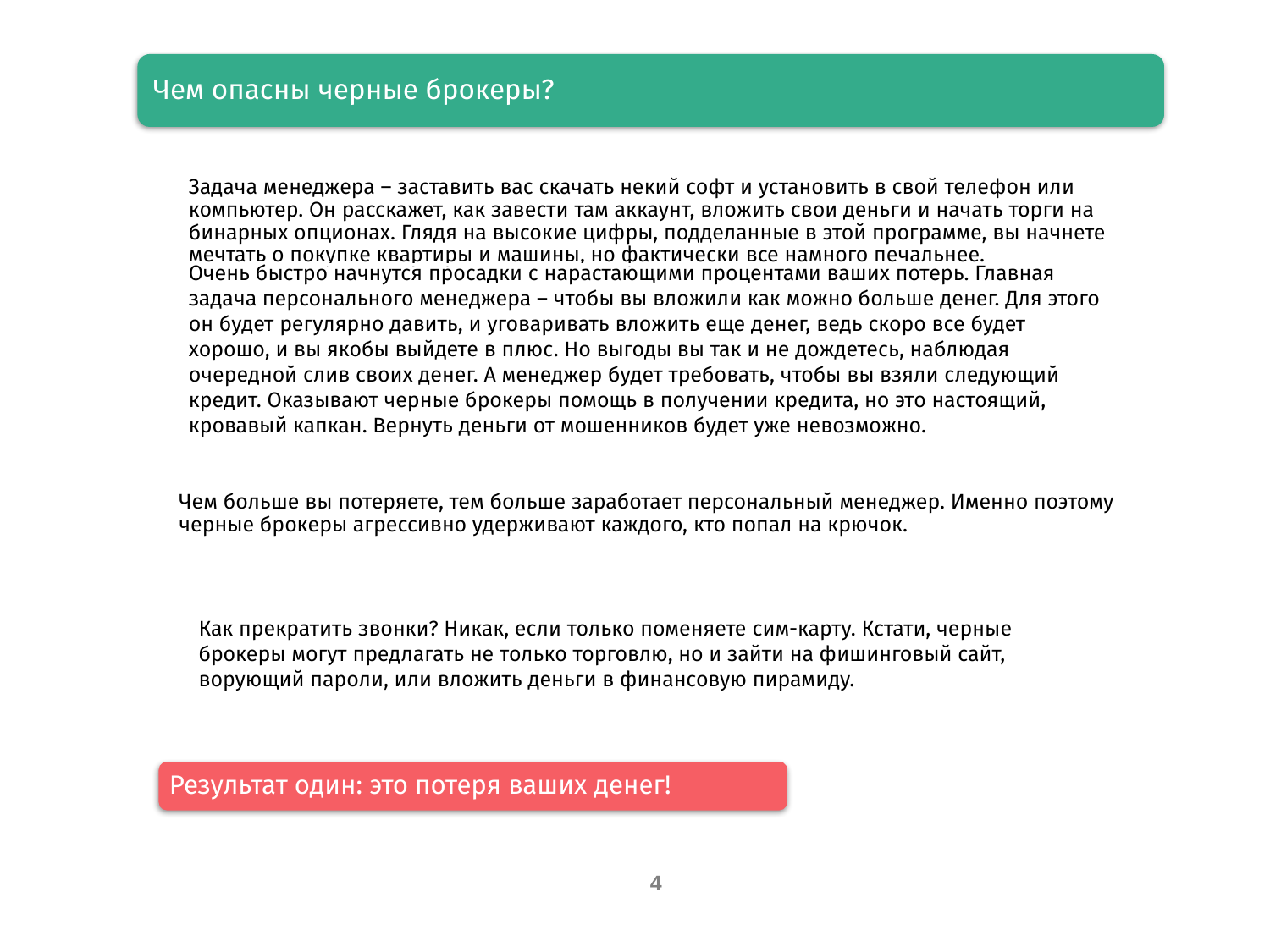

Чем опасны черные брокеры?
Задача менеджера – заставить вас скачать некий софт и установить в свой телефон или компьютер. Он расскажет, как завести там аккаунт, вложить свои деньги и начать торги на бинарных опционах. Глядя на высокие цифры, подделанные в этой программе, вы начнете мечтать о покупке квартиры и машины, но фактически все намного печальнее.
Очень быстро начнутся просадки с нарастающими процентами ваших потерь. Главная задача персонального менеджера – чтобы вы вложили как можно больше денег. Для этого он будет регулярно давить, и уговаривать вложить еще денег, ведь скоро все будет хорошо, и вы якобы выйдете в плюс. Но выгоды вы так и не дождетесь, наблюдая очередной слив своих денег. А менеджер будет требовать, чтобы вы взяли следующий кредит. Оказывают черные брокеры помощь в получении кредита, но это настоящий, кровавый капкан. Вернуть деньги от мошенников будет уже невозможно.
Чем больше вы потеряете, тем больше заработает персональный менеджер. Именно поэтому черные брокеры агрессивно удерживают каждого, кто попал на крючок.
Как прекратить звонки? Никак, если только поменяете сим-карту. Кстати, черные брокеры могут предлагать не только торговлю, но и зайти на фишинговый сайт, ворующий пароли, или вложить деньги в финансовую пирамиду.

Результат один: это потеря ваших денег!
4